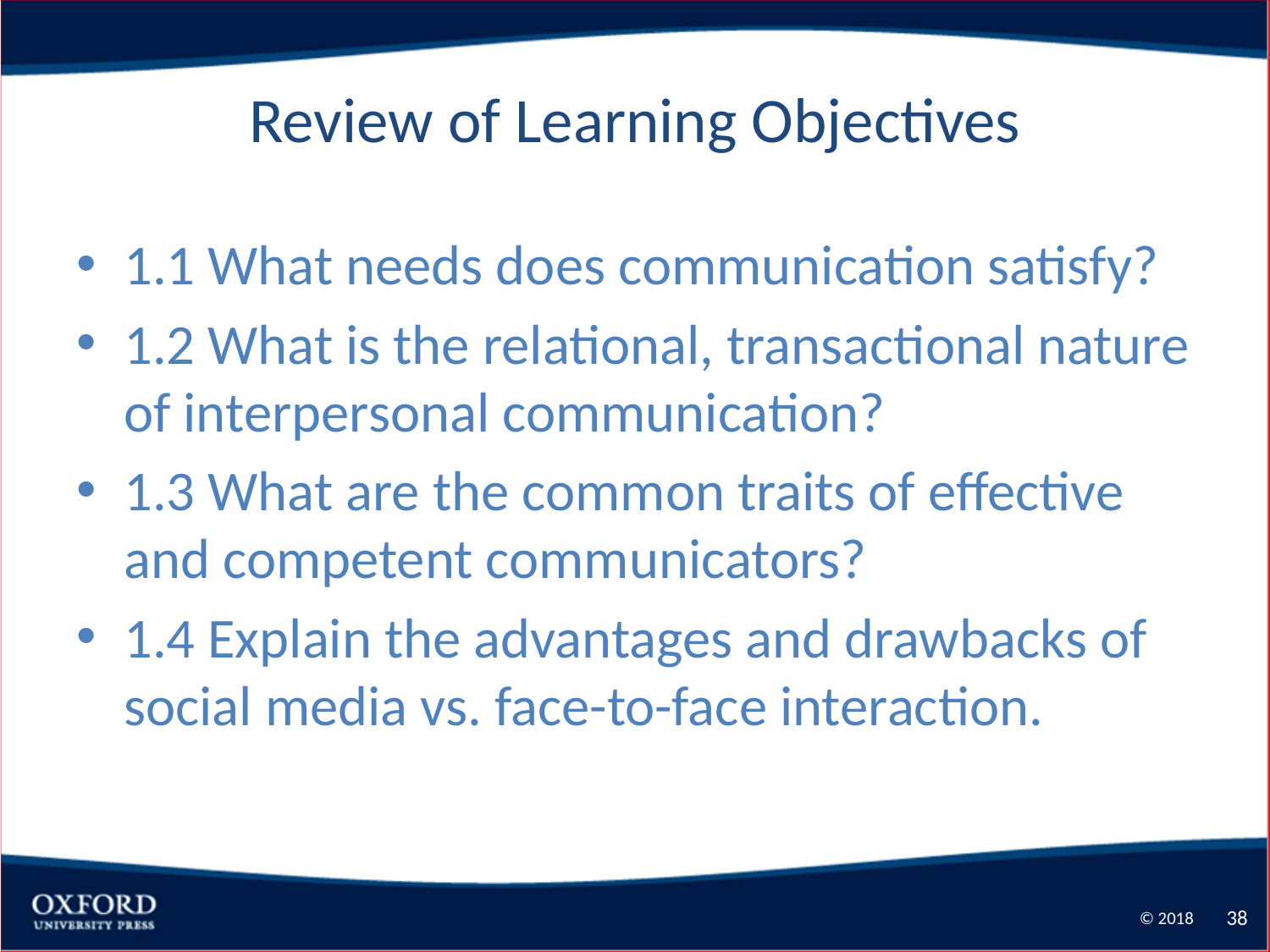

# Review of Learning Objectives
1.1 What needs does communication satisfy?
1.2 What is the relational, transactional nature of interpersonal communication?
1.3 What are the common traits of effective and competent communicators?
1.4 Explain the advantages and drawbacks of social media vs. face-to-face interaction.